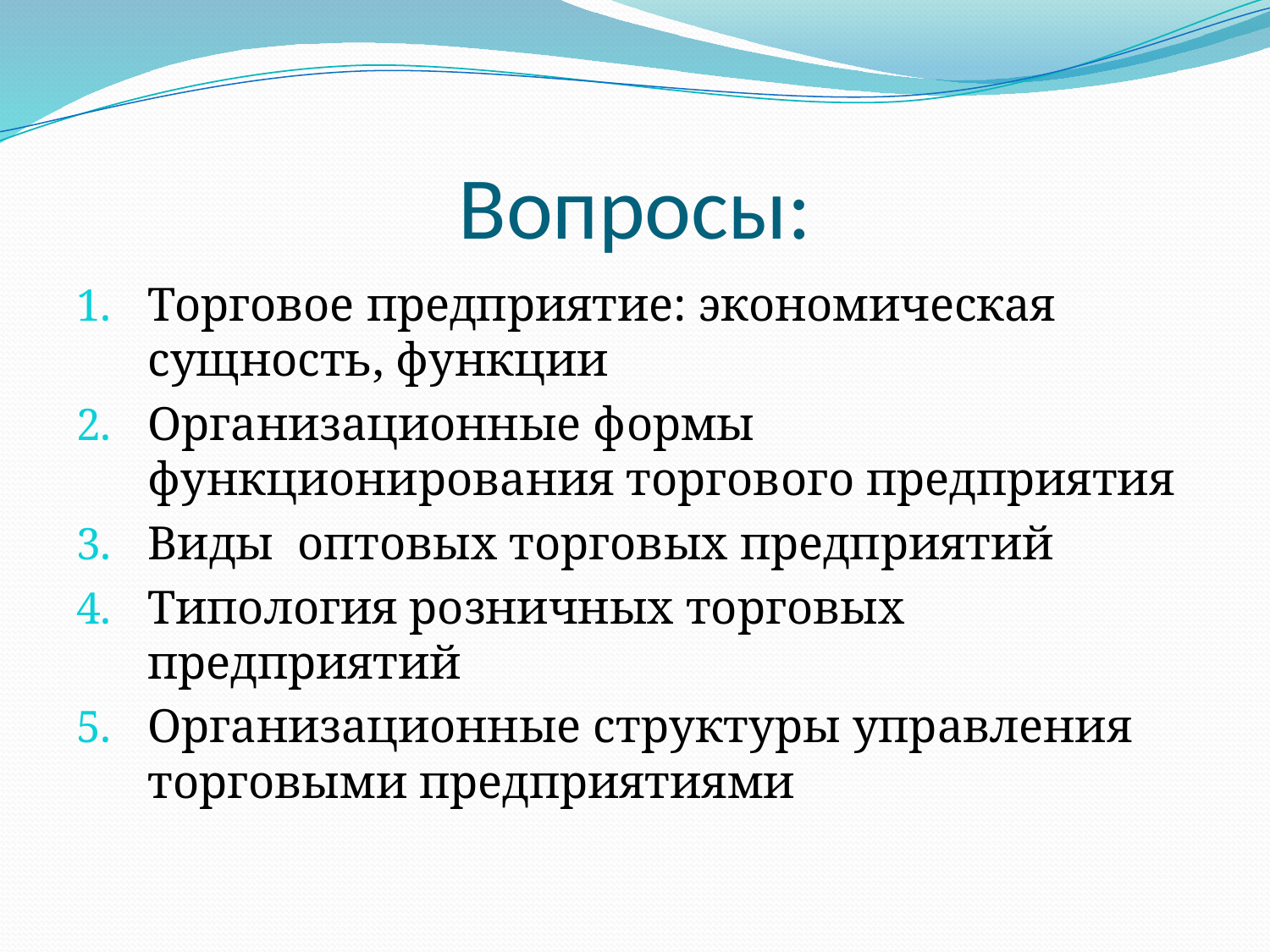

# Вопросы:
Торговое предприятие: экономическая сущность, функции
Организационные формы функционирования торгового предприятия
Виды  оптовых торговых предприятий
Типология розничных торговых предприятий
Организационные структуры управления торговыми предприятиями